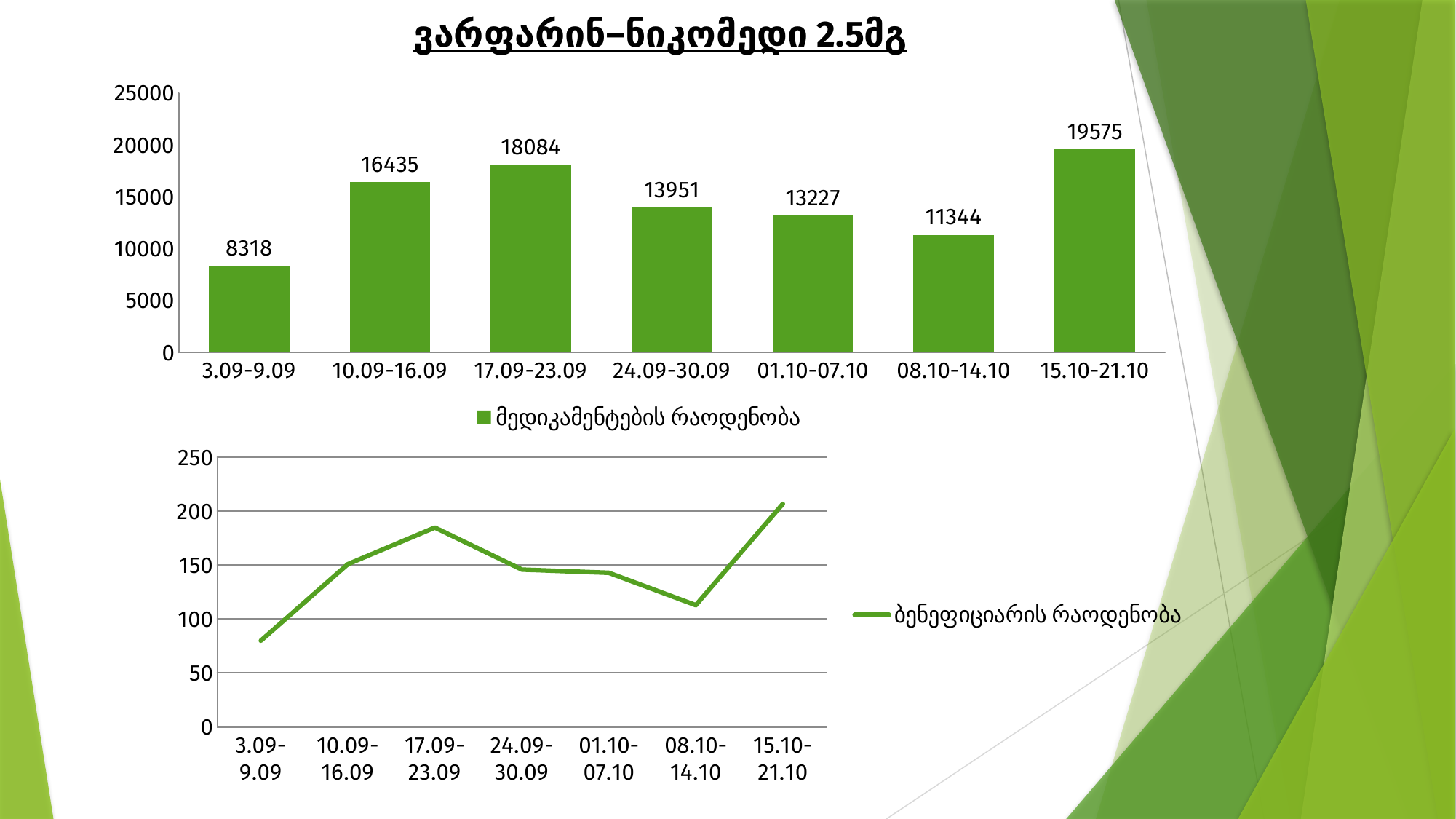

ვარფარინ–ნიკომედი 2.5მგ

### Chart

| Category | მედიკამენტების რაოდენობა |
|---|---|
| 3.09-9.09 | 8318.0 |
| 10.09-16.09 | 16435.0 |
| 17.09-23.09 | 18084.0 |
| 24.09-30.09 | 13951.0 |
| 01.10-07.10 | 13227.0 |
| 08.10-14.10 | 11344.0 |
| 15.10-21.10 | 19575.0 |

### Chart

| Category | ბენეფიციარის რაოდენობა |
|---|---|
| 3.09-9.09 | 80.0 |
| 10.09-16.09 | 151.0 |
| 17.09-23.09 | 185.0 |
| 24.09-30.09 | 146.0 |
| 01.10-07.10 | 143.0 |
| 08.10-14.10 | 113.0 |
| 15.10-21.10 | 207.0 |